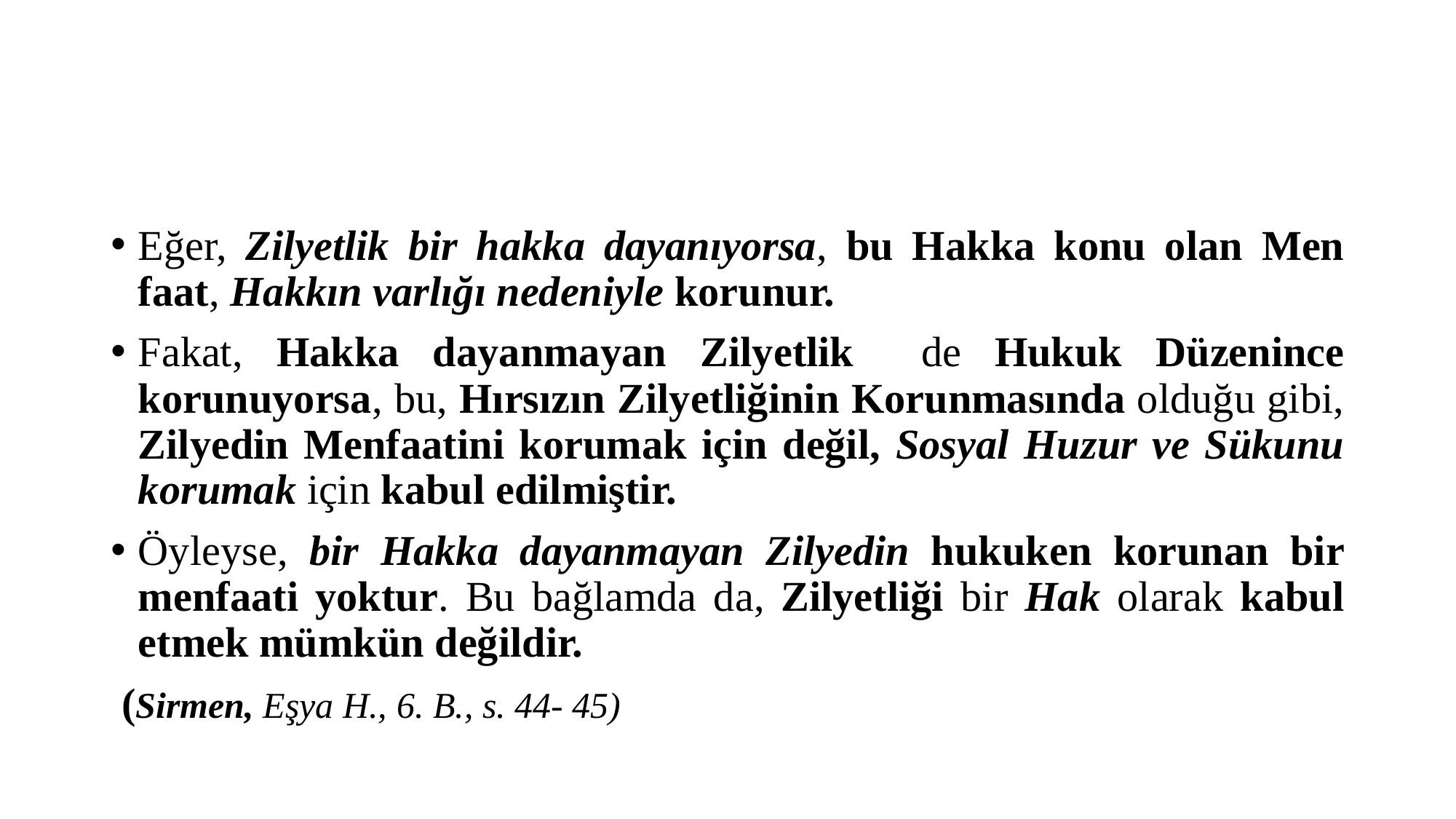

#
Eğer, Zilyetlik bir hakka dayanıyorsa, bu Hakka konu olan Men­faat, Hakkın varlığı nedeniyle korunur.
Fakat, Hakka dayanmayan Zilyetlik  de Hukuk Düzenince korunuyorsa, bu, Hırsızın Zilyetliğinin Korunmasında oldu­ğu gibi, Zilyedin Menfaatini korumak için değil, Sosyal Huzur ve Sükunu ko­rumak için kabul edilmiştir.
Öyleyse, bir Hakka dayanmayan Zilyedin huku­ken korunan bir menfaati yoktur. Bu bağlamda da, Zilyetliği bir Hak olarak kabul etmek mümkün değildir.
 (Sirmen, Eşya H., 6. B., s. 44- 45)